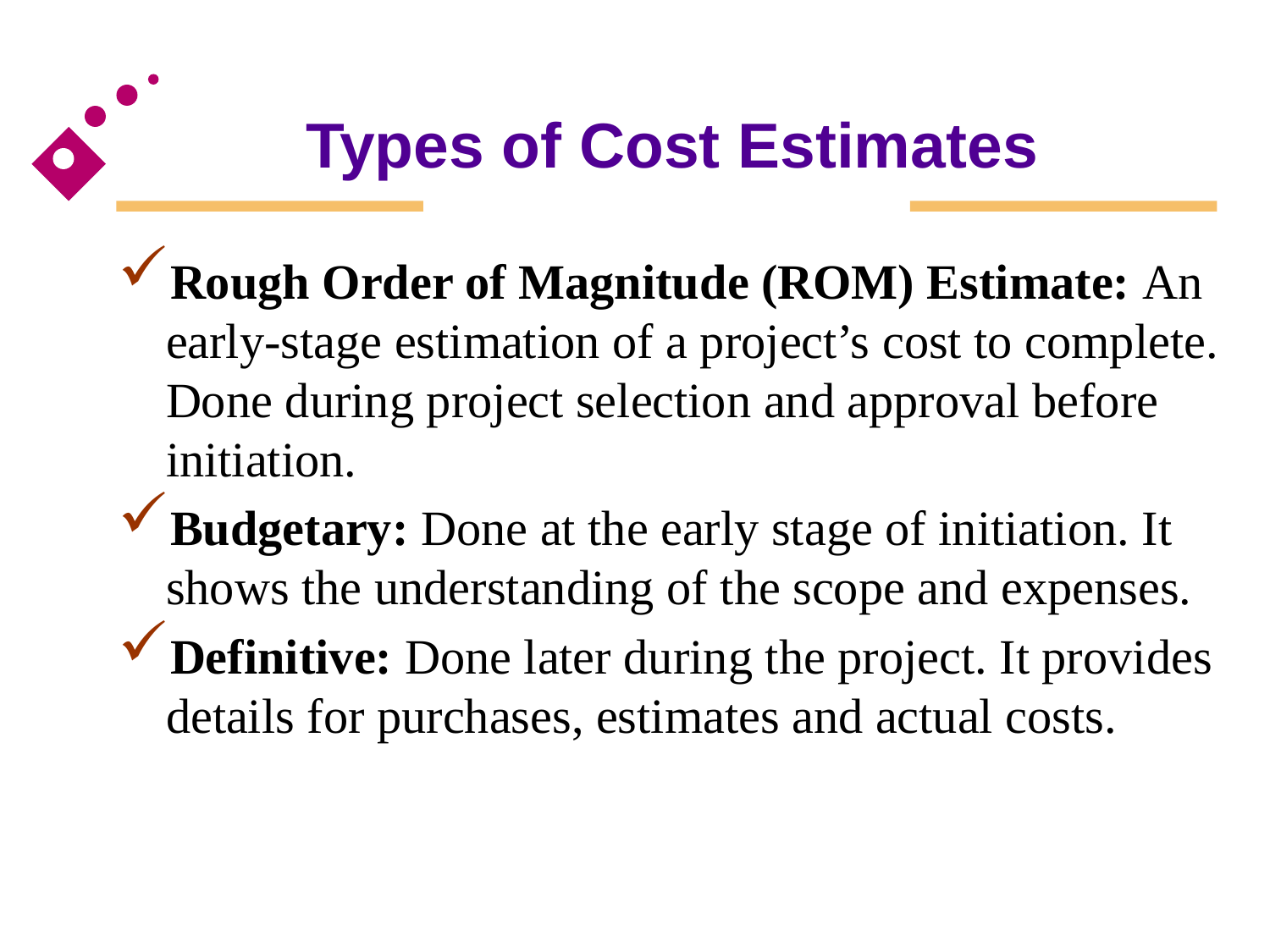

# Types of Cost Estimates
Rough Order of Magnitude (ROM) Estimate: An early-stage estimation of a project’s cost to complete. Done during project selection and approval before initiation.
Budgetary: Done at the early stage of initiation. It shows the understanding of the scope and expenses.
Definitive: Done later during the project. It provides details for purchases, estimates and actual costs.